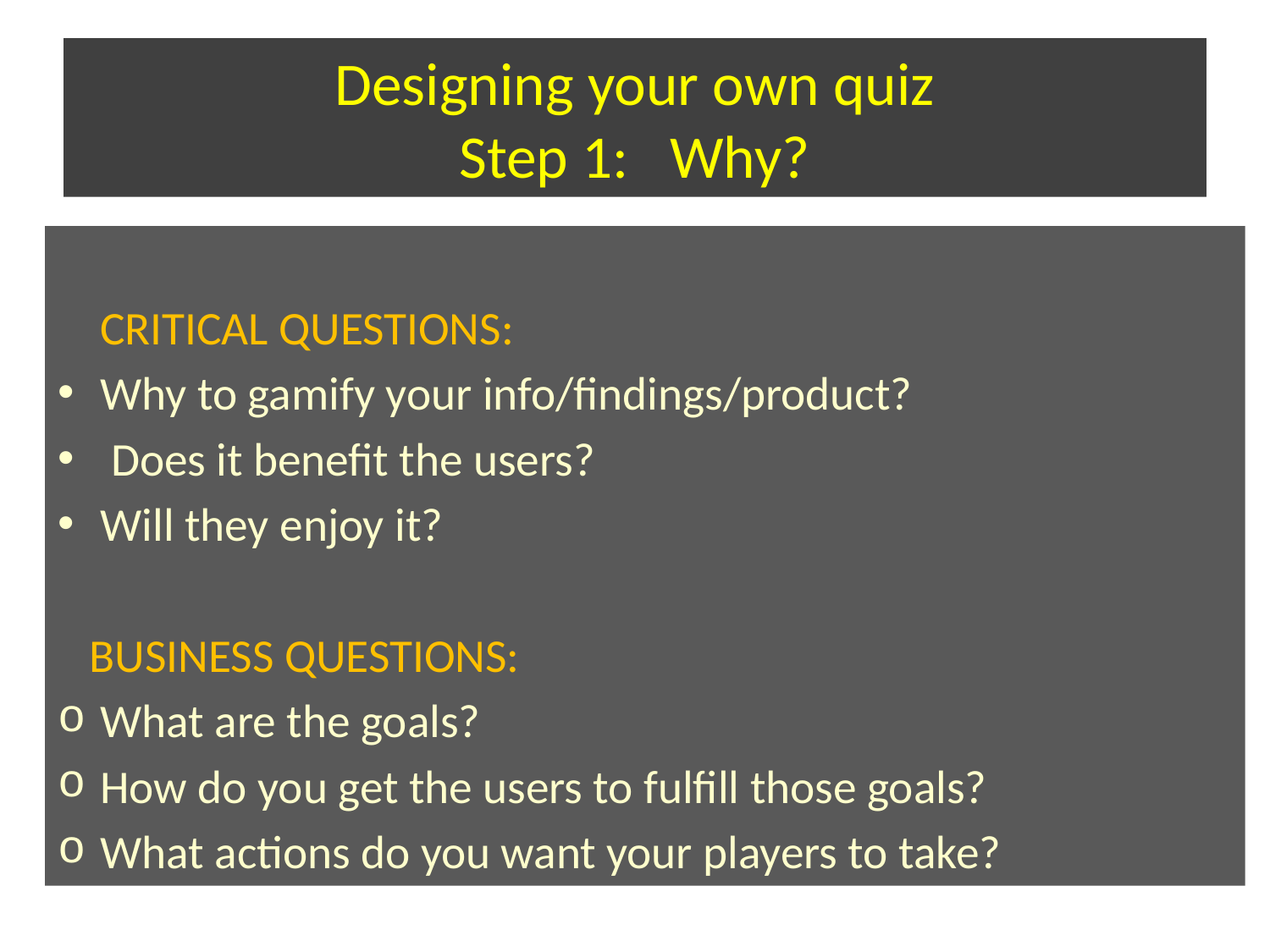

# Designing your own quiz Step 1:   Why?

    CRITICAL QUESTIONS:
Why to gamify your info/findings/product?
 Does it benefit the users?
Will they enjoy it?

   BUSINESS QUESTIONS:
What are the goals?
How do you get the users to fulfill those goals?
What actions do you want your players to take?